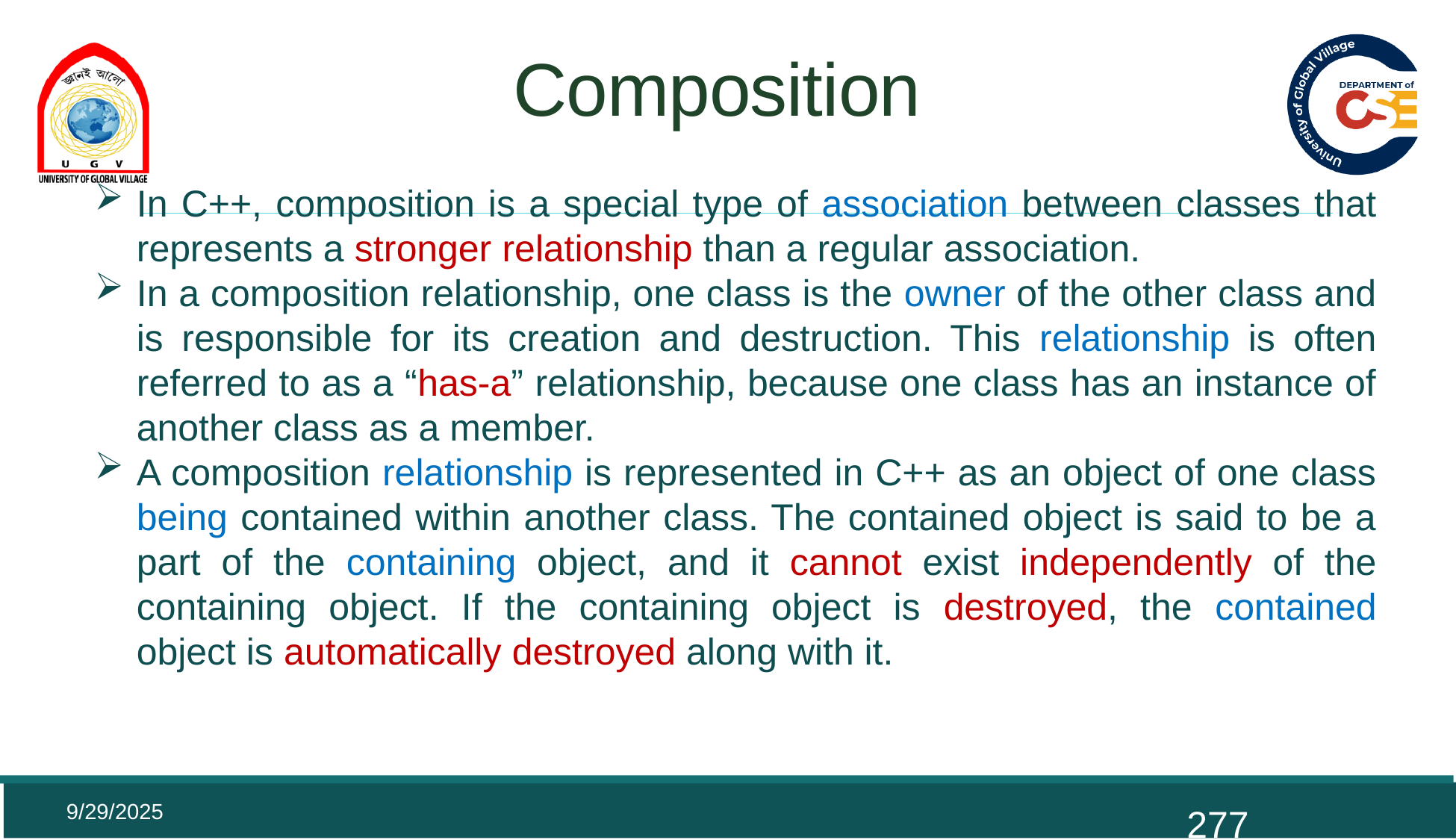

# Composition
In C++, composition is a special type of association between classes that represents a stronger relationship than a regular association.
In a composition relationship, one class is the owner of the other class and is responsible for its creation and destruction. This relationship is often referred to as a “has-a” relationship, because one class has an instance of another class as a member.
A composition relationship is represented in C++ as an object of one class being contained within another class. The contained object is said to be a part of the containing object, and it cannot exist independently of the containing object. If the containing object is destroyed, the contained object is automatically destroyed along with it.
9/29/2025
277